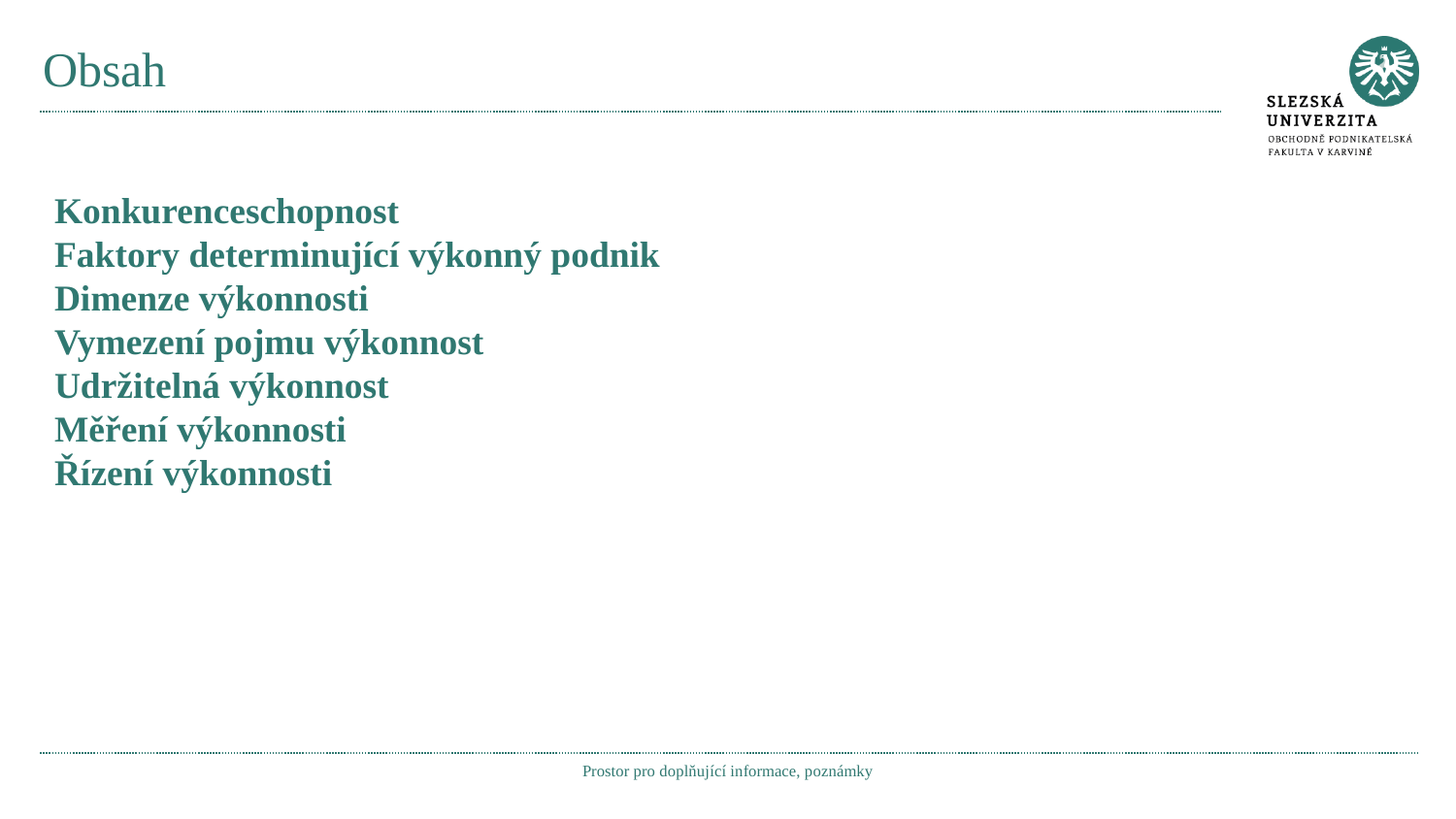

# Obsah
Konkurenceschopnost
Faktory determinující výkonný podnik
Dimenze výkonnosti
Vymezení pojmu výkonnost
Udržitelná výkonnost
Měření výkonnosti
Řízení výkonnosti

Prostor pro doplňující informace, poznámky